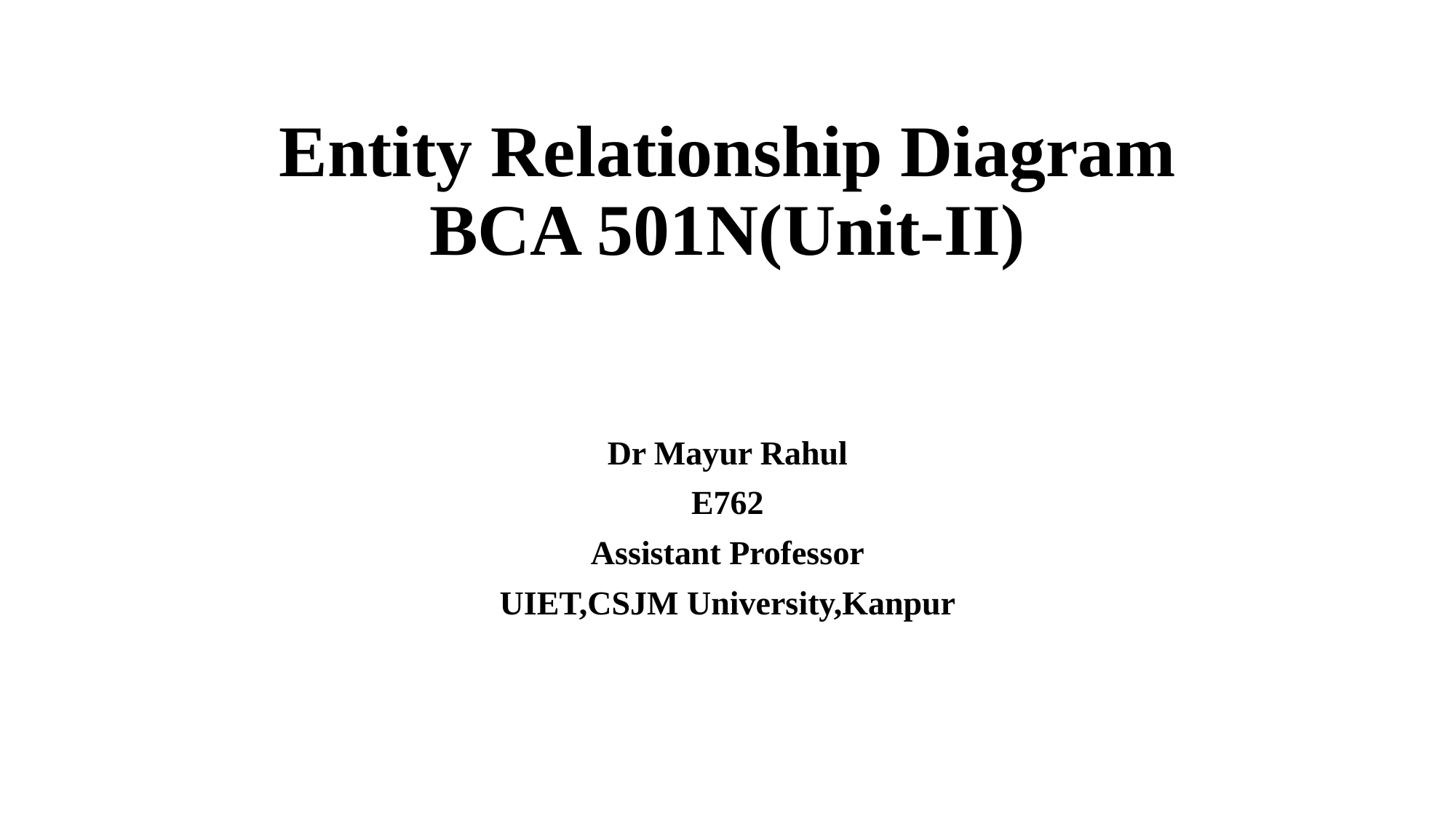

# Entity Relationship Diagram BCA 501N(Unit-II)
Dr Mayur Rahul
E762
Assistant Professor
UIET,CSJM University,Kanpur